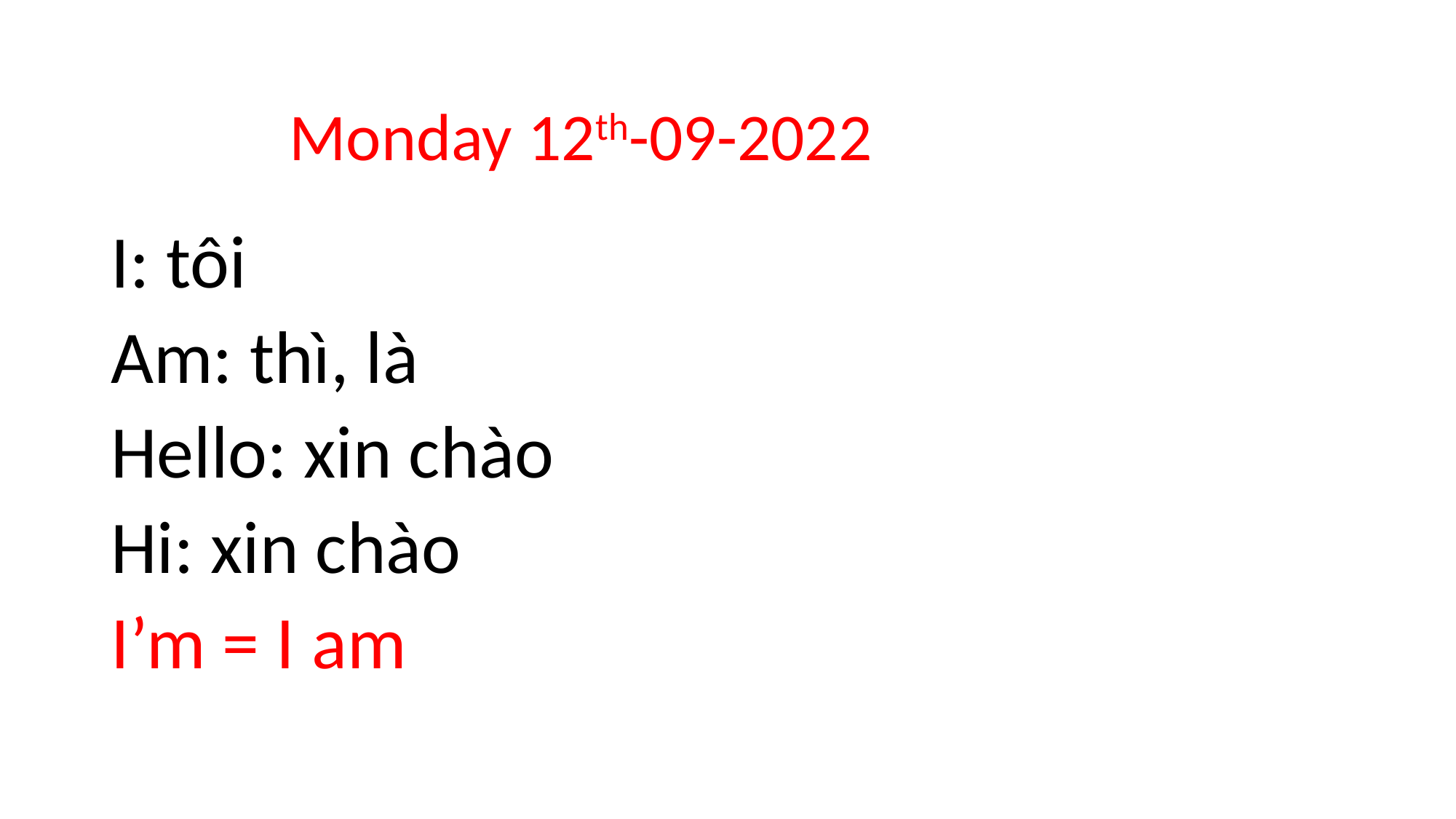

# Monday 12th-09-2022
I: tôi
Am: thì, là
Hello: xin chào
Hi: xin chào
I’m = I am